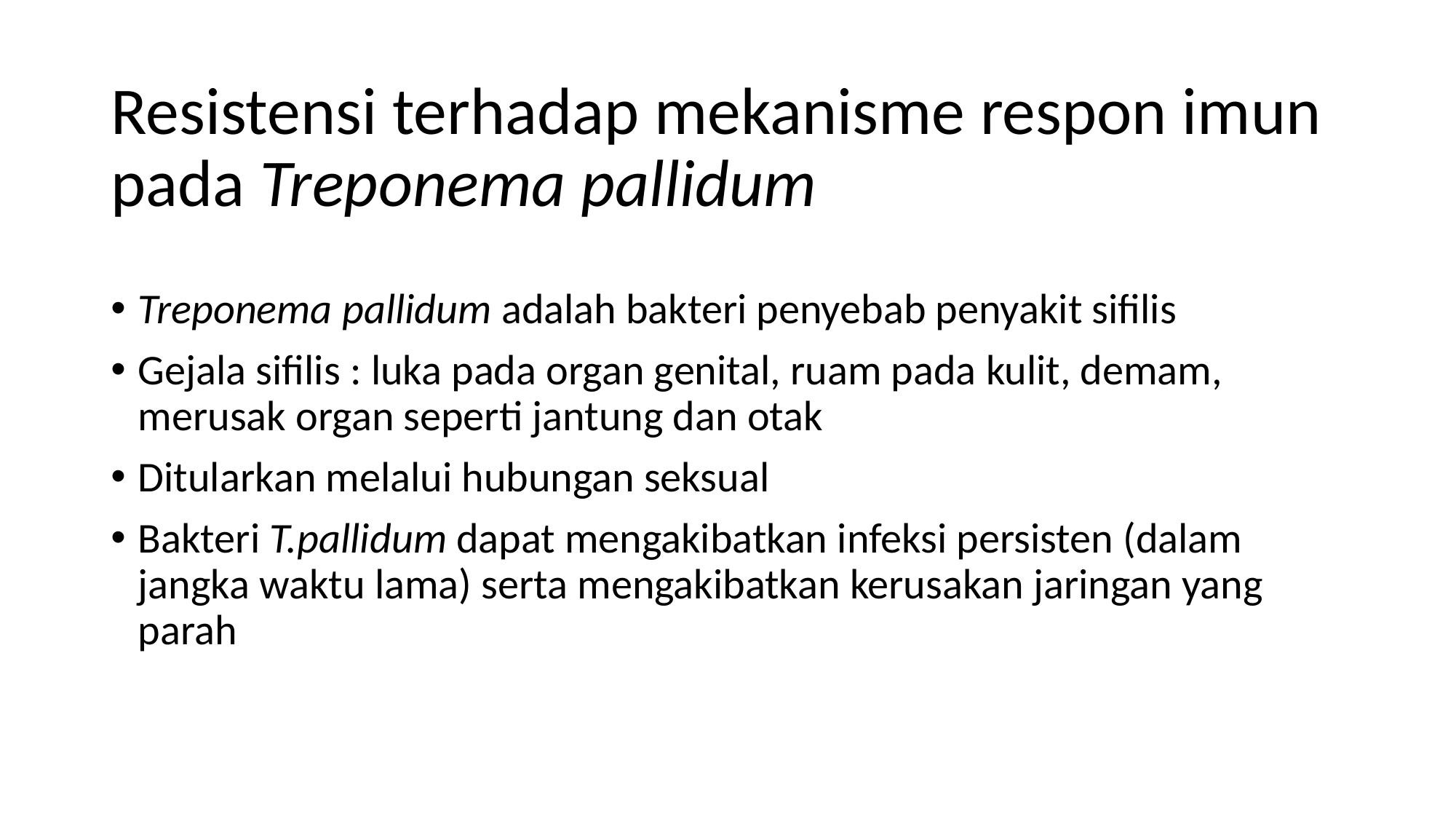

# Resistensi terhadap mekanisme respon imun pada Treponema pallidum
Treponema pallidum adalah bakteri penyebab penyakit sifilis
Gejala sifilis : luka pada organ genital, ruam pada kulit, demam, merusak organ seperti jantung dan otak
Ditularkan melalui hubungan seksual
Bakteri T.pallidum dapat mengakibatkan infeksi persisten (dalam jangka waktu lama) serta mengakibatkan kerusakan jaringan yang parah